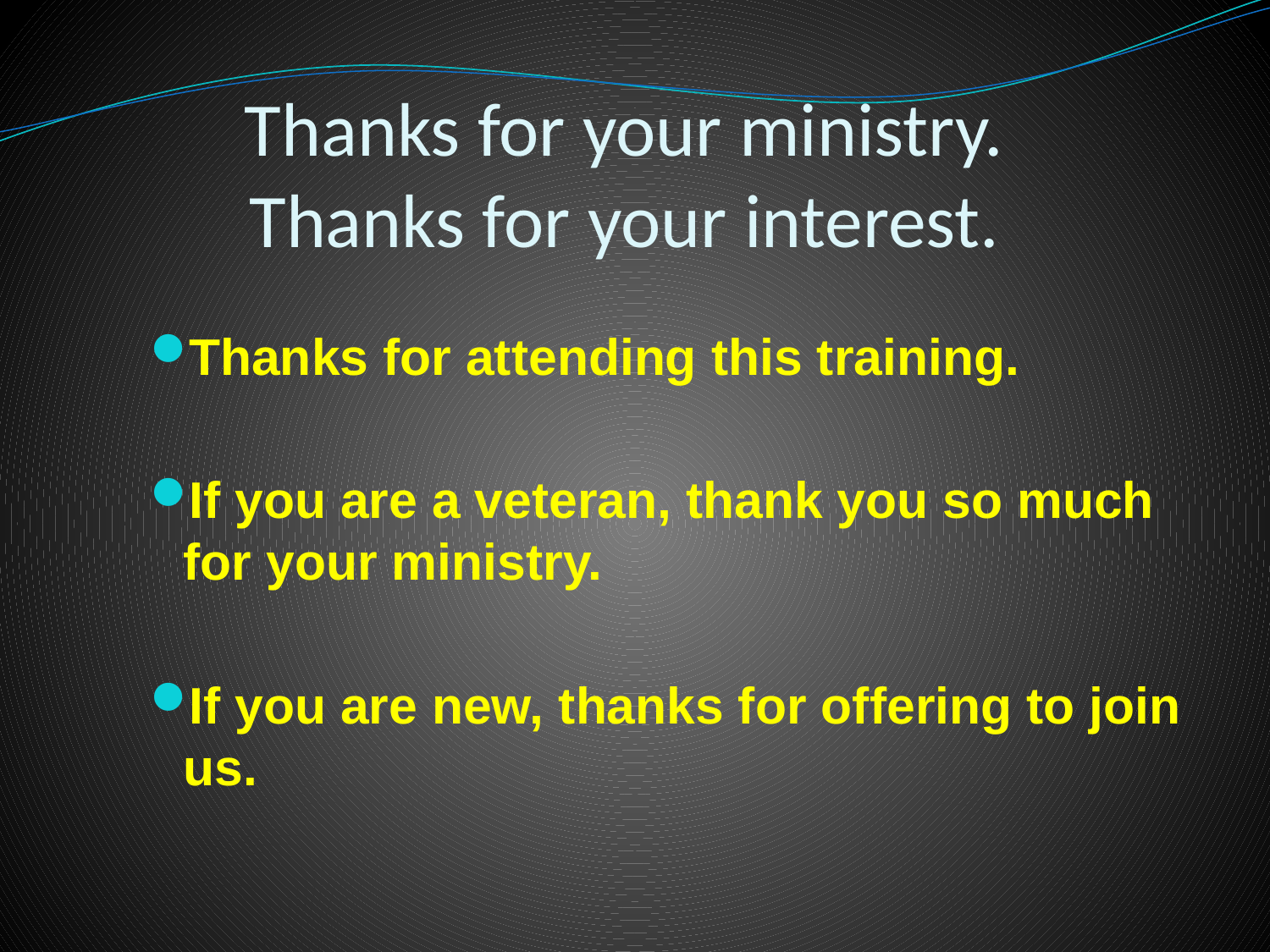

# Thanks for your ministry. Thanks for your interest.
Thanks for attending this training.

If you are a veteran, thank you so much for your ministry.

If you are new, thanks for offering to join us.